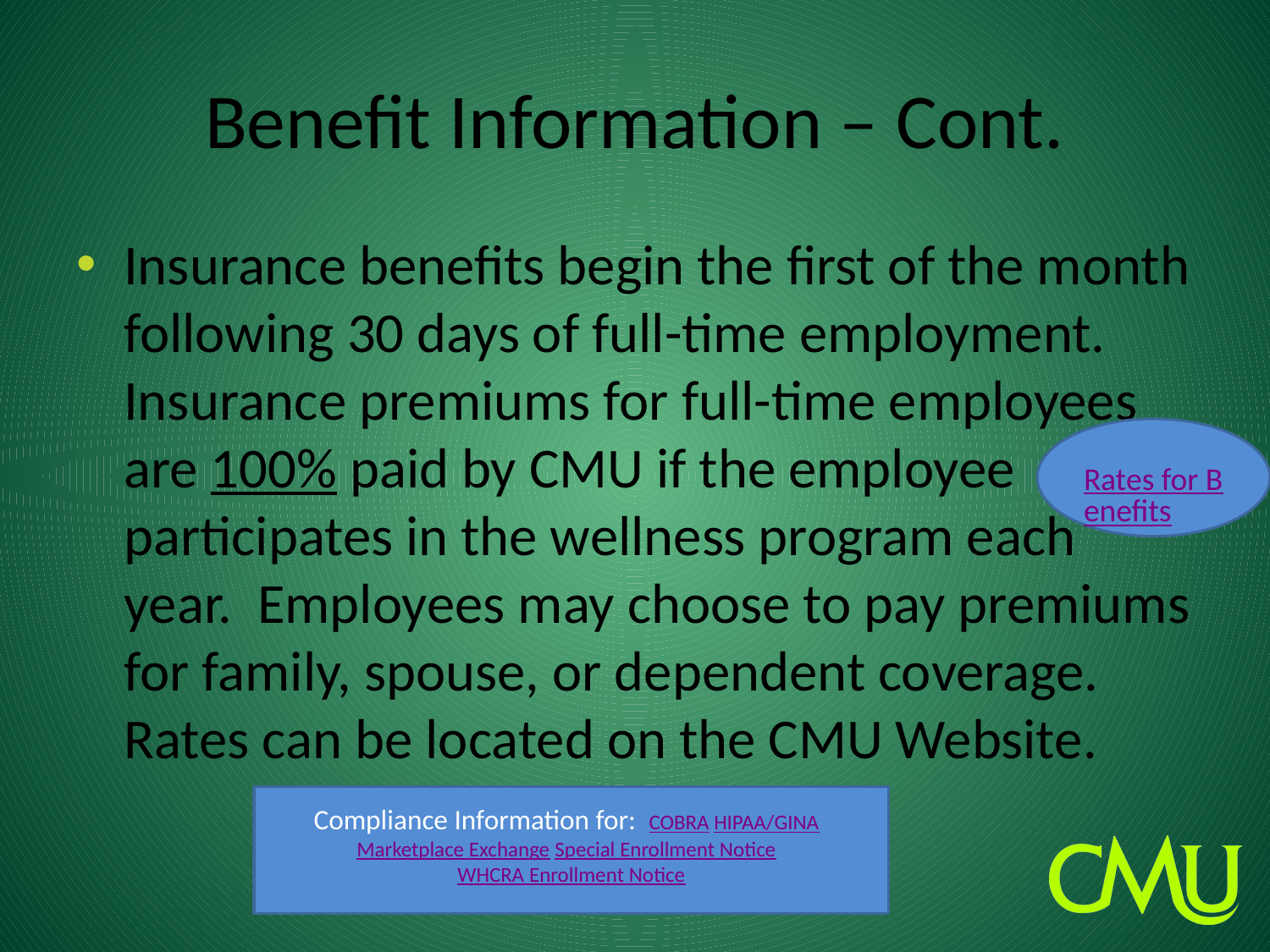

# Benefit Information – Cont.
Insurance benefits begin the first of the month following 30 days of full-time employment. Insurance premiums for full-time employees are 100% paid by CMU if the employee participates in the wellness program each year.  Employees may choose to pay premiums for family, spouse, or dependent coverage. Rates can be located on the CMU Website.

Rates for Benefits

Compliance Information for:  COBRA HIPAA/GINA  Marketplace Exchange Special Enrollment Notice  WHCRA Enrollment Notice